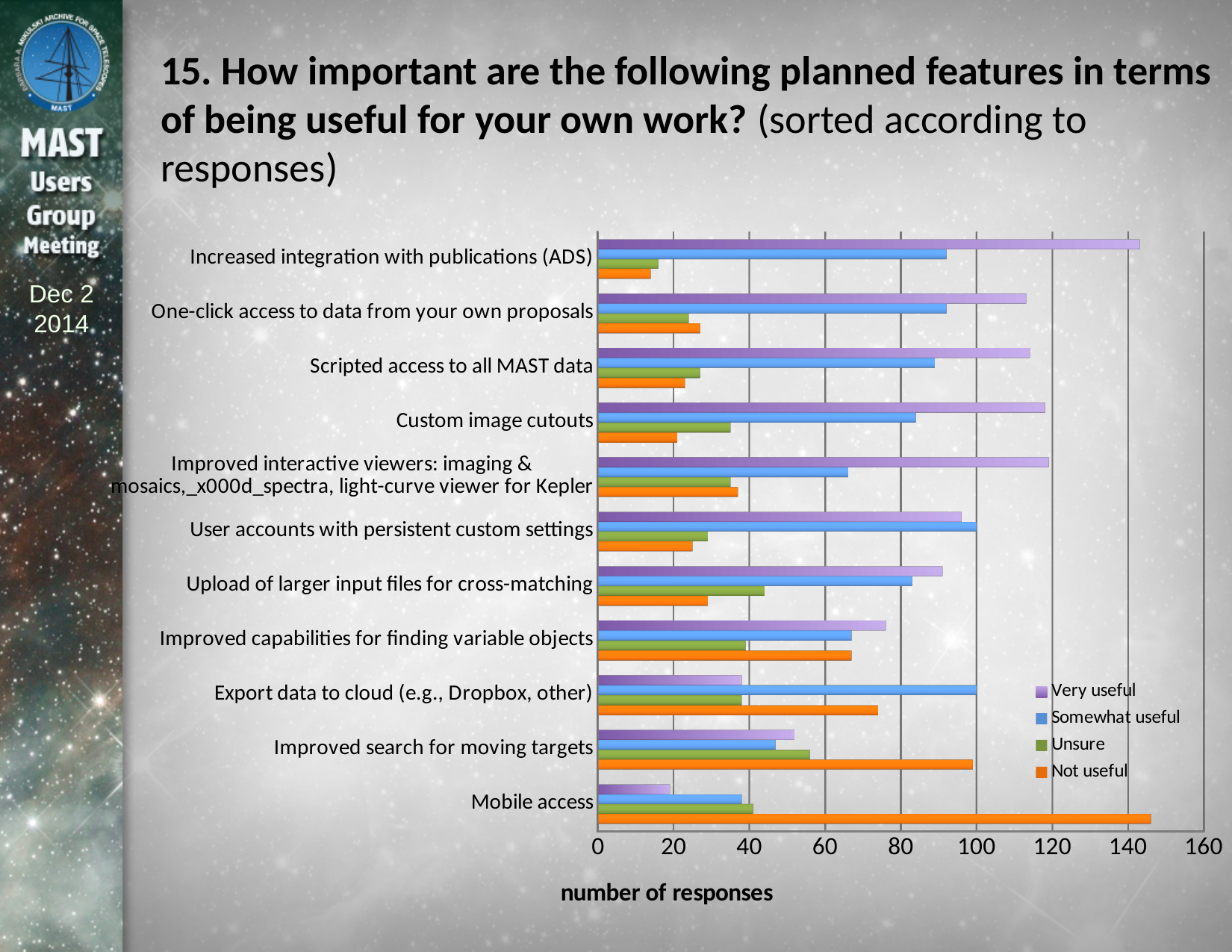

# 15. How important are the following planned features in terms of being useful for your own work? (sorted according to responses)

[unsupported chart]